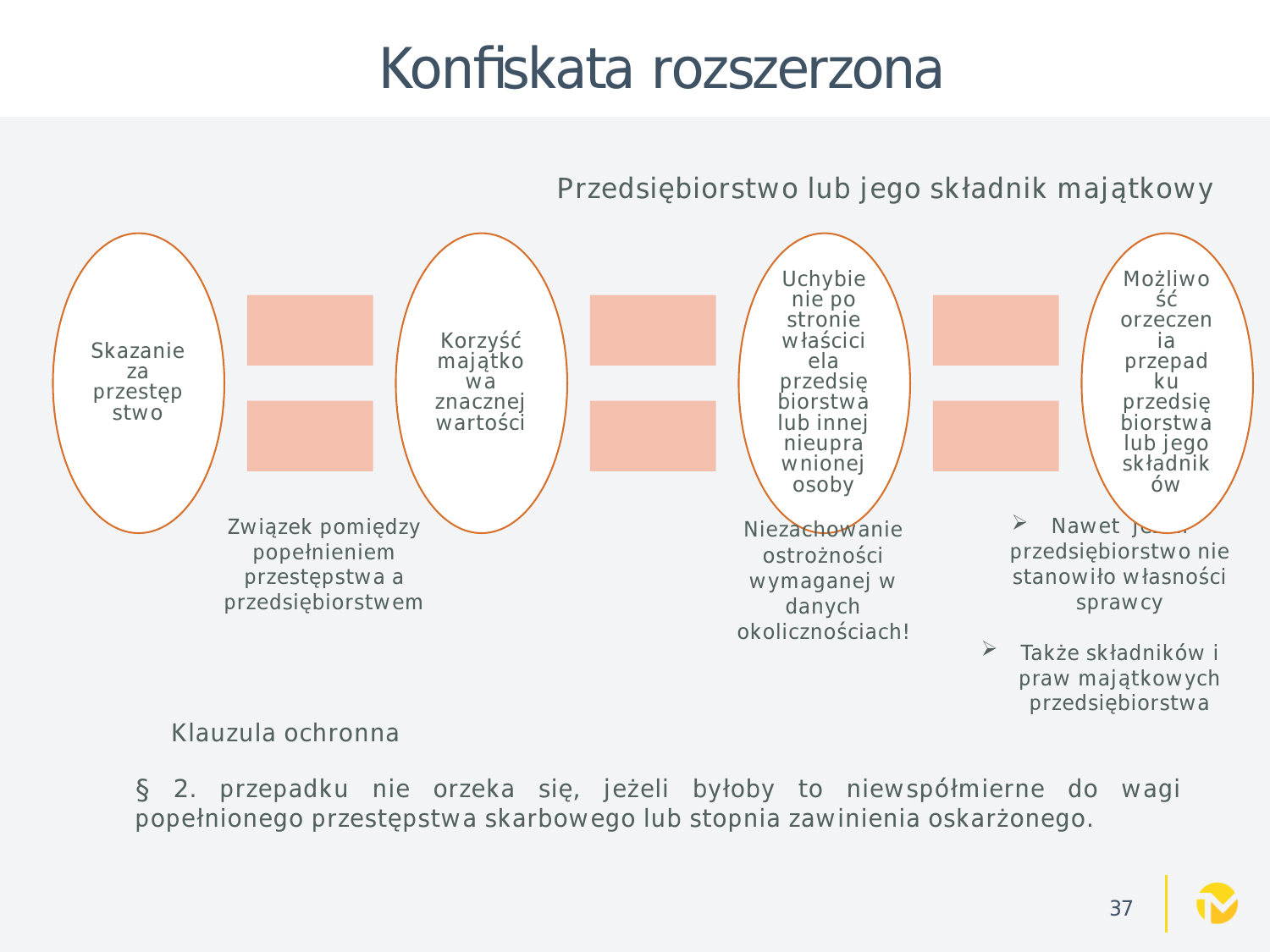

Konfiskata rozszerzona
Przedsiębiorstwo lub jego składnik majątkowy
Skazanie za przestępstwo
Korzyść majątkowa znacznej wartości
Możliwość orzeczenia przepadku przedsiębiorstwa lub jego składników
Uchybienie po stronie właściciela przedsiębiorstwa lub innej nieuprawnionej osoby
Niezachowanie ostrożności wymaganej w danych okolicznościach!
Nawet  jeżeli przedsiębiorstwo nie stanowiło własności sprawcy
Także składników i praw majątkowych przedsiębiorstwa
Związek pomiędzy popełnieniem przestępstwa a przedsiębiorstwem

Klauzula ochronna
§ 2. przepadku nie orzeka się, jeżeli byłoby to niewspółmierne do wagi popełnionego przestępstwa skarbowego lub stopnia zawinienia oskarżonego.
37